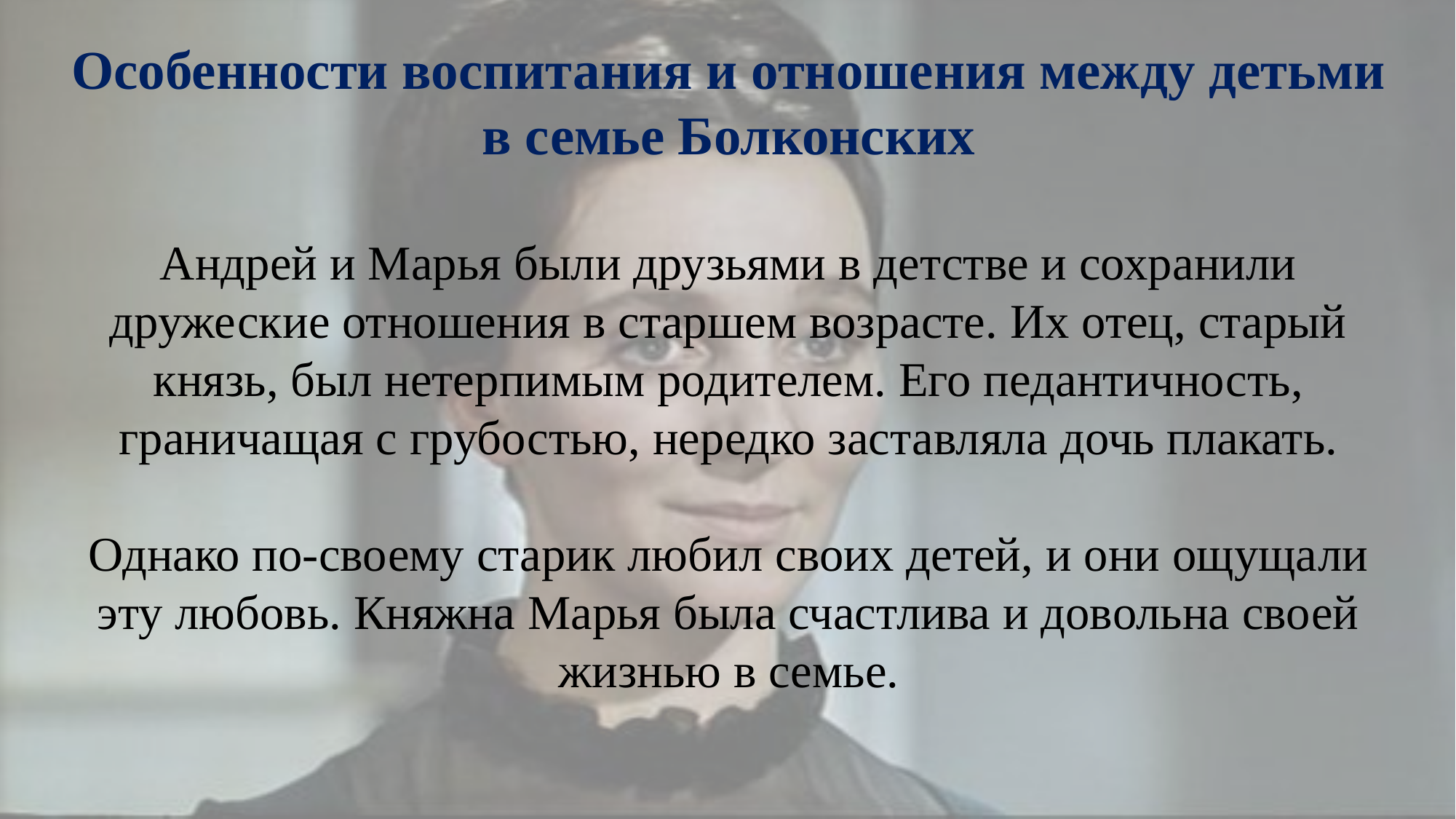

Особенности воспитания и отношения между детьми в семье Болконских

Андрей и Марья были друзьями в детстве и сохранили дружеские отношения в старшем возрасте. Их отец, старый князь, был нетерпимым родителем. Его педантичность, граничащая с грубостью, нередко заставляла дочь плакать.

Однако по-своему старик любил своих детей, и они ощущали эту любовь. Княжна Марья была счастлива и довольна своей жизнью в семье.